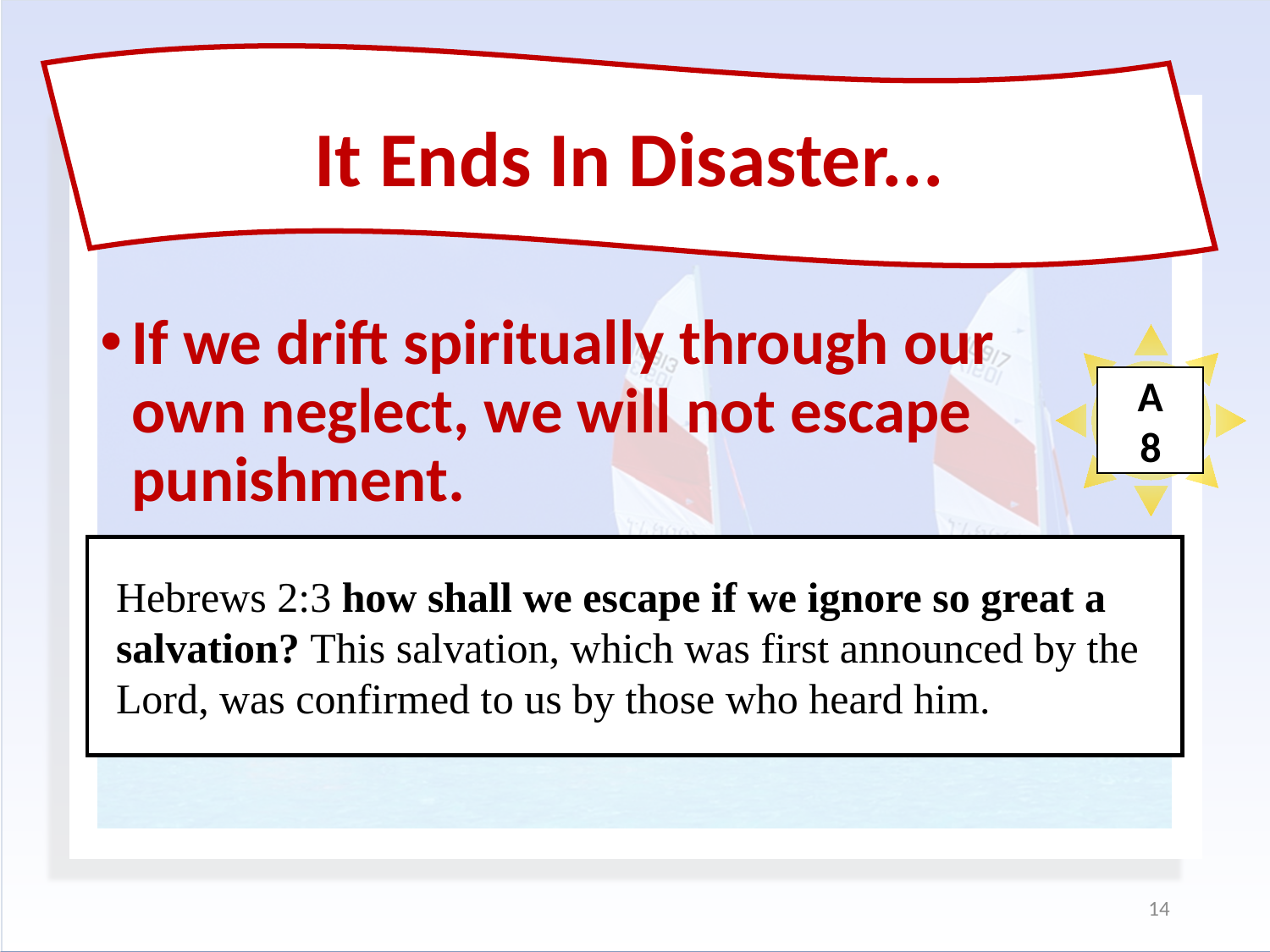

It Ends In Disaster...
#
If we drift spiritually through our own neglect, we will not escape punishment.

A
8
Hebrews 2:3 how shall we escape if we ignore so great a salvation? This salvation, which was first announced by the Lord, was confirmed to us by those who heard him.
14